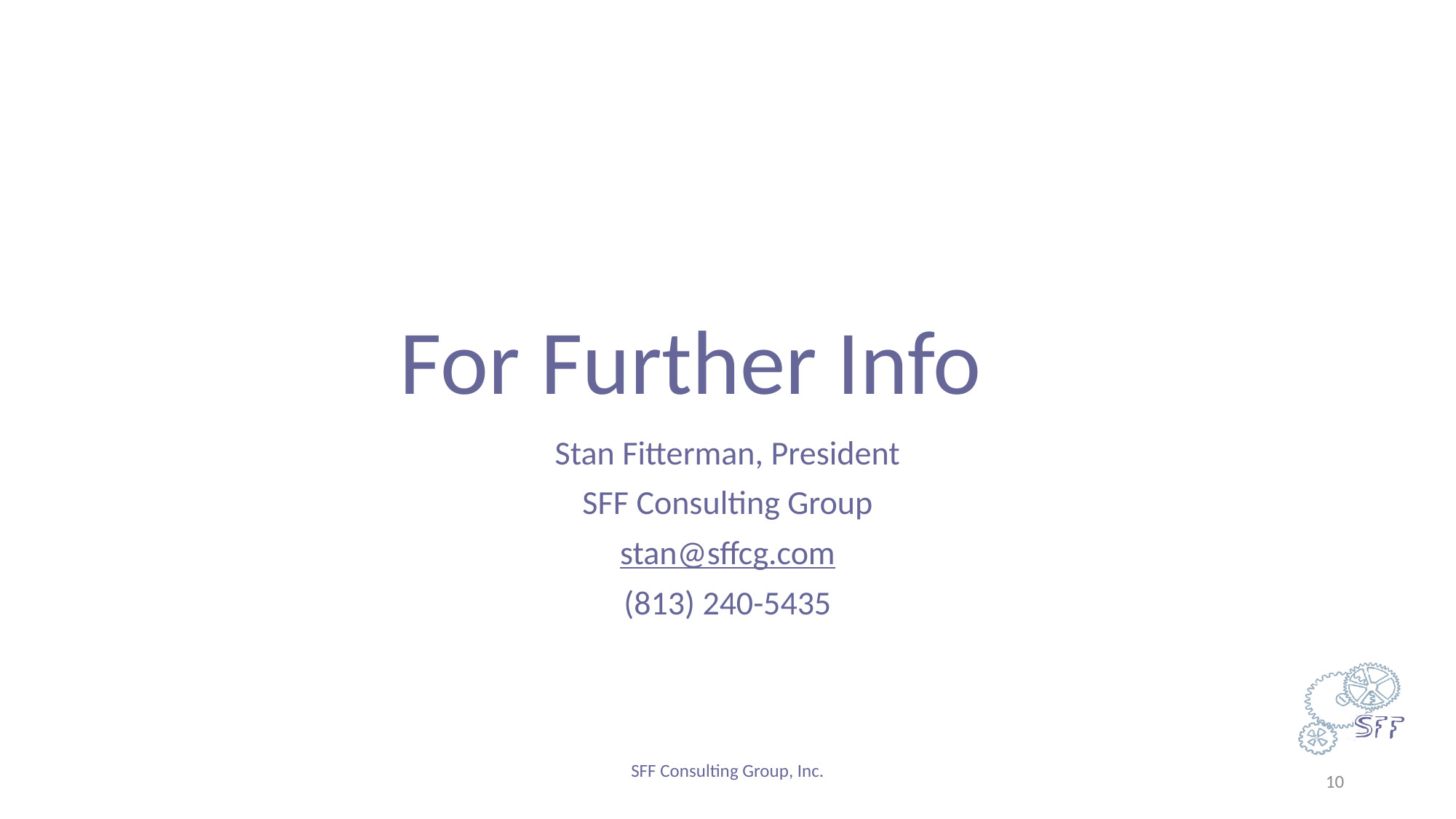

# For Further Info
Stan Fitterman, President
SFF Consulting Group
stan@sffcg.com
(813) 240-5435
SFF Consulting Group, Inc.

10